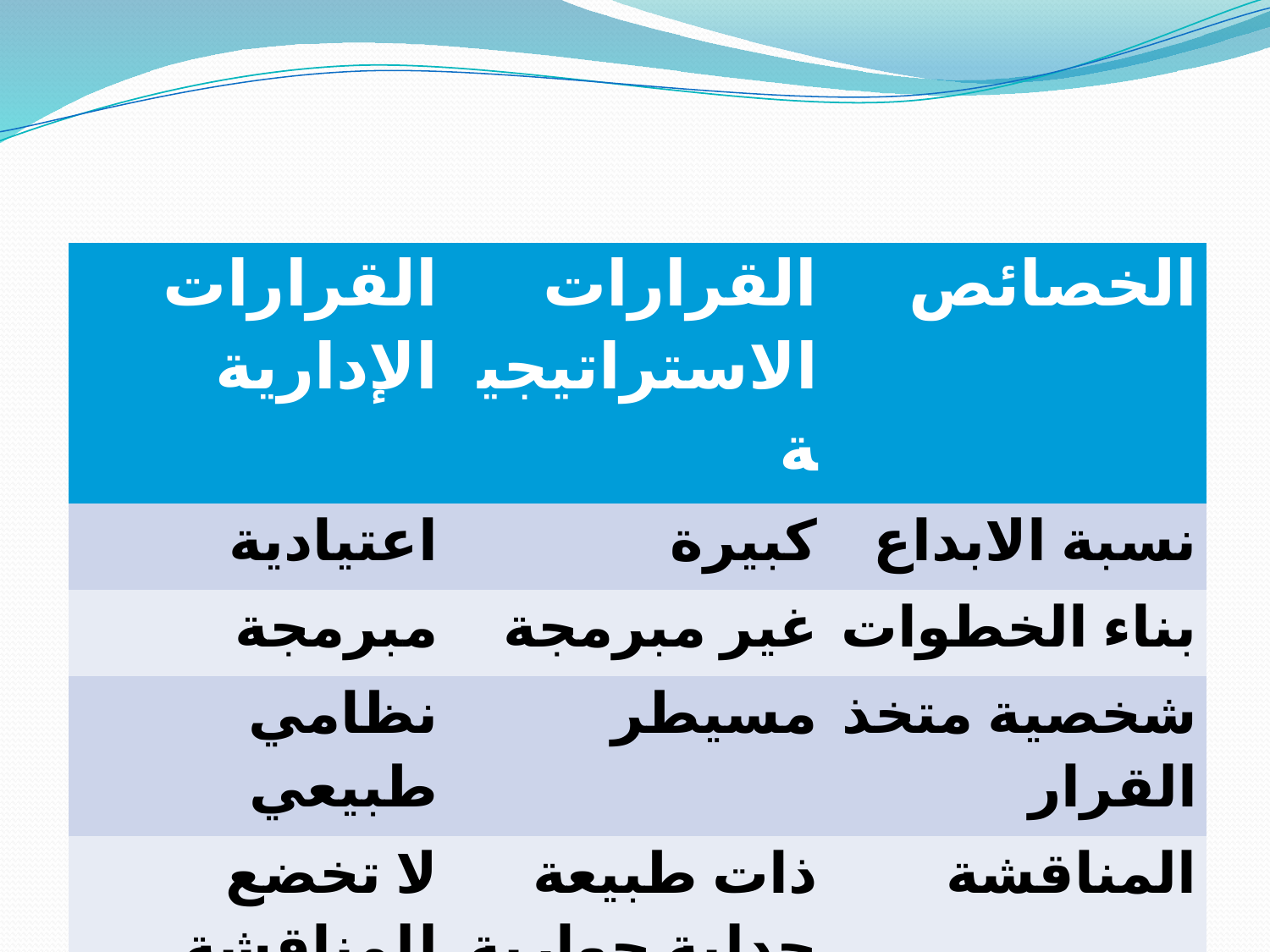

| القرارات الإدارية | القرارات الاستراتيجية | الخصائص |
| --- | --- | --- |
| اعتيادية | كبيرة | نسبة الابداع |
| مبرمجة | غير مبرمجة | بناء الخطوات |
| نظامي طبيعي | مسيطر | شخصية متخذ القرار |
| لا تخضع للمناقشة والجدال | ذات طبيعة جدلية حوارية | المناقشة |
| قطعي و حاسم | مرن | من حيث المرونة |
| منخفضة | مرتفعة | نسبة المركزية |
|  |  |  |